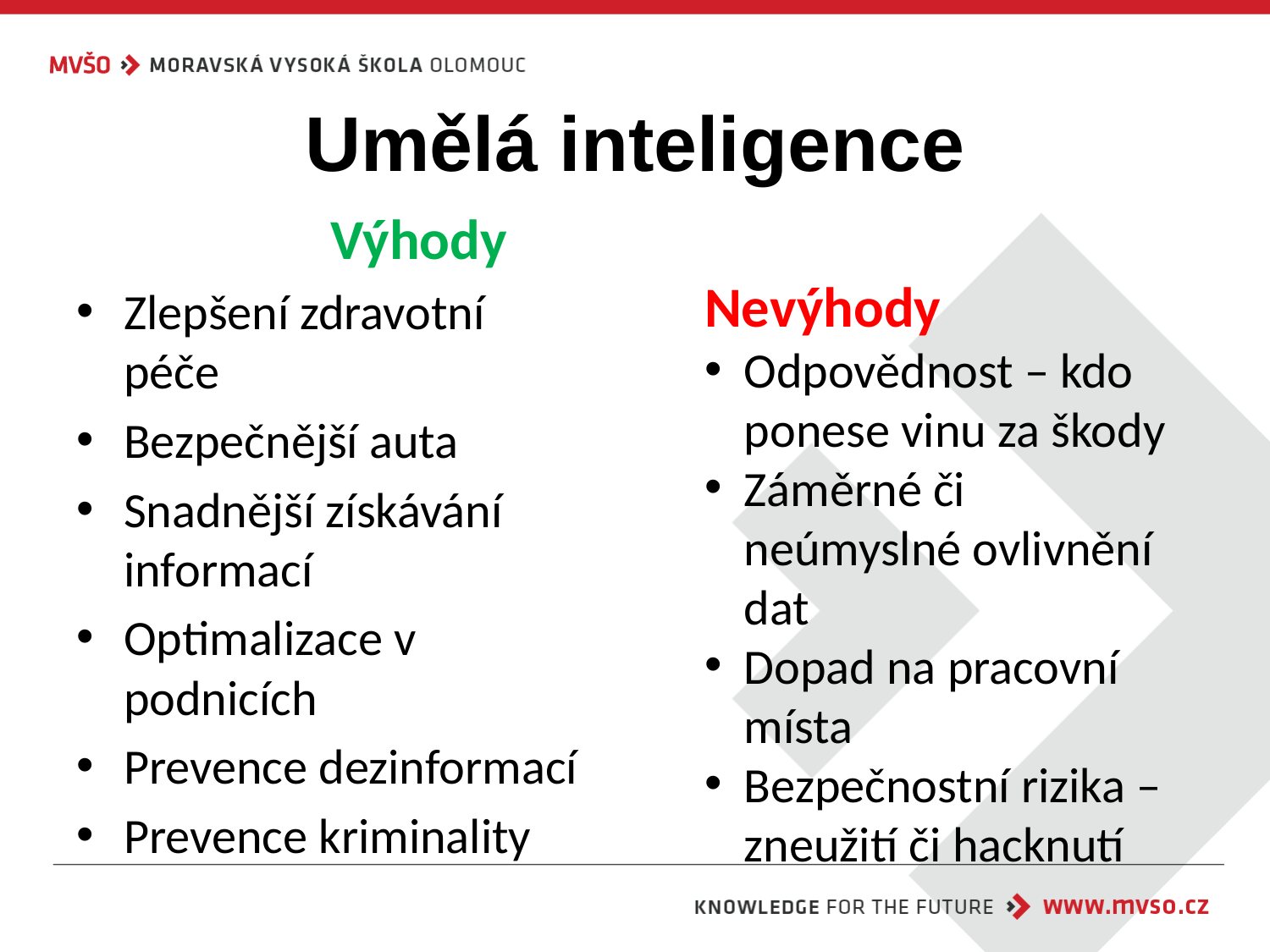

# Umělá inteligence
		Výhody
Zlepšení zdravotní péče
Bezpečnější auta
Snadnější získávání informací
Optimalizace v podnicích
Prevence dezinformací
Prevence kriminality
		Nevýhody
Odpovědnost – kdo ponese vinu za škody
Záměrné či neúmyslné ovlivnění dat
Dopad na pracovní místa
Bezpečnostní rizika – zneužití či hacknutí